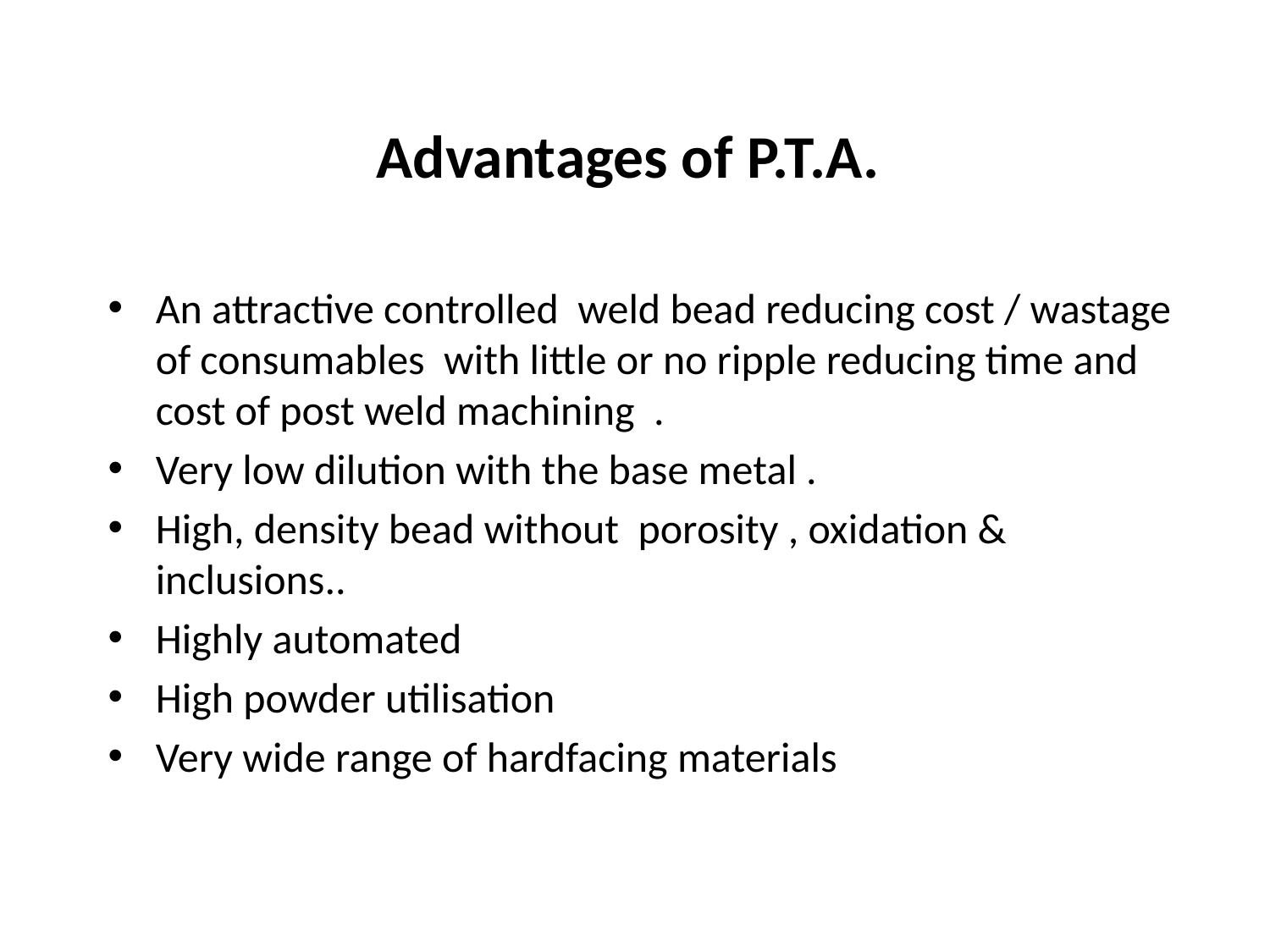

# Advantages of P.T.A.
An attractive controlled  weld bead reducing cost / wastage of consumables  with little or no ripple reducing time and   cost of post weld machining  .
Very low dilution with the base metal .
High, density bead without  porosity , oxidation &  inclusions..
Highly automated
High powder utilisation
Very wide range of hardfacing materials